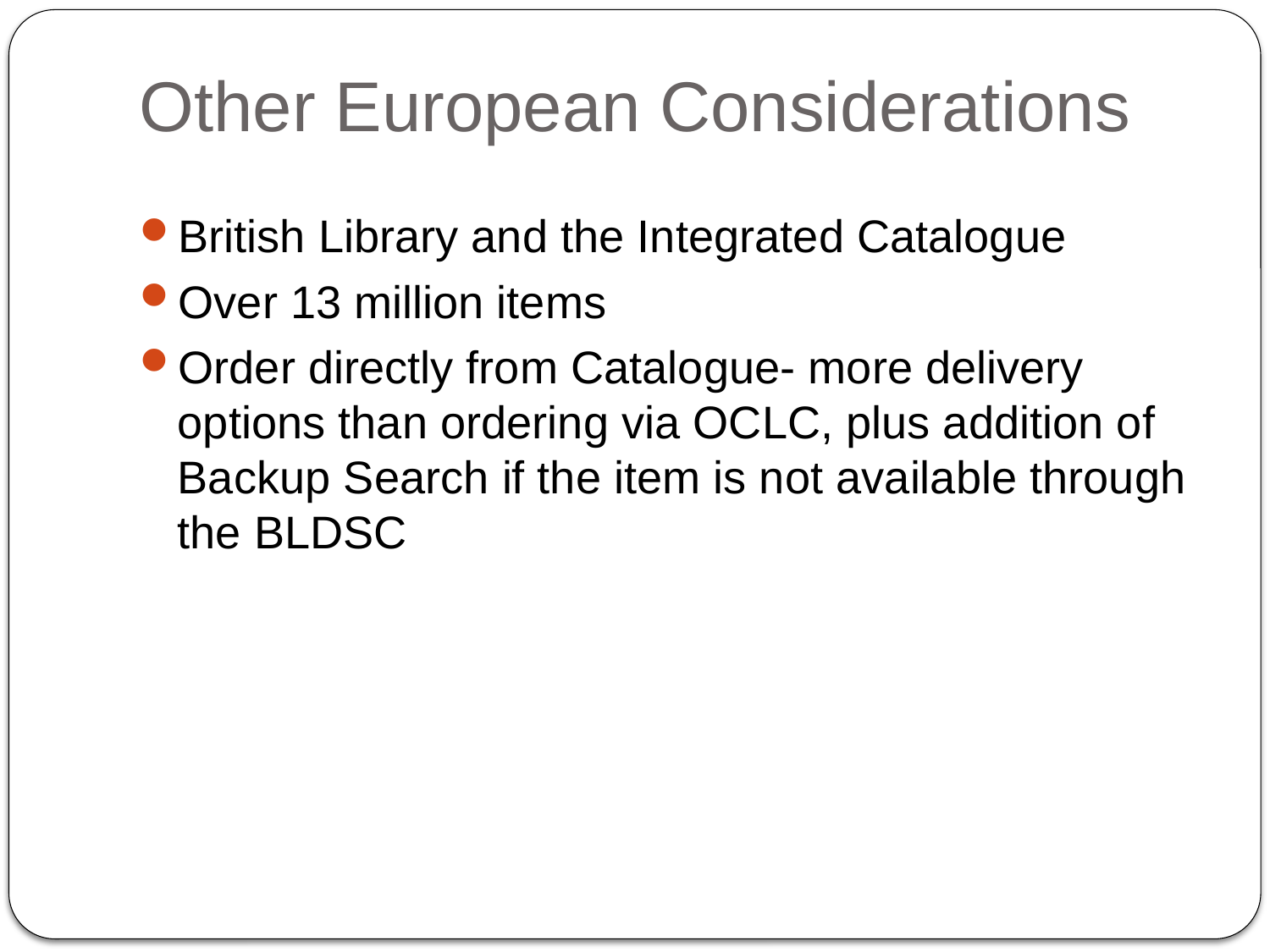

# Other European Considerations
British Library and the Integrated Catalogue
Over 13 million items
Order directly from Catalogue- more delivery options than ordering via OCLC, plus addition of Backup Search if the item is not available through the BLDSC